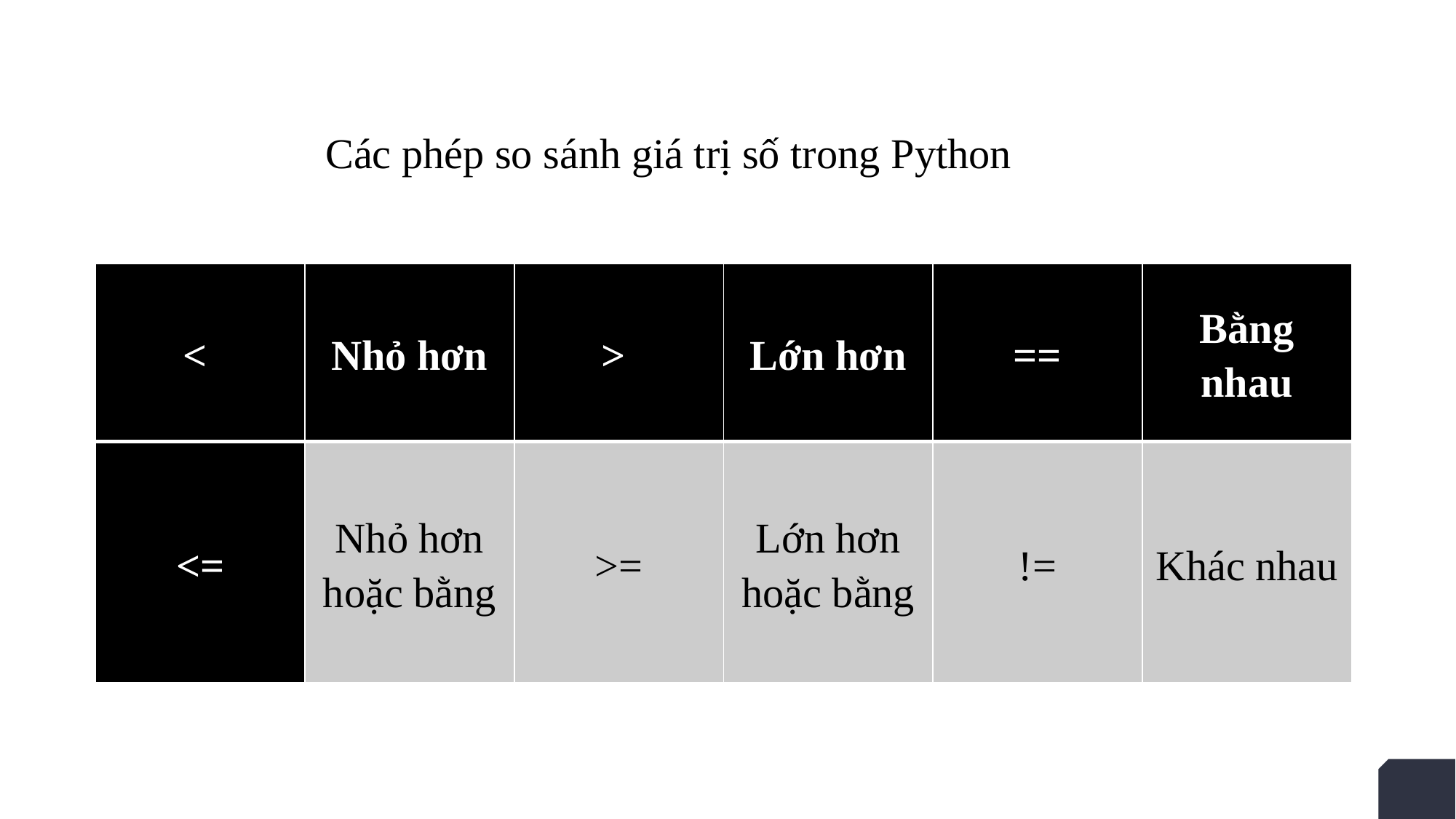

Các phép so sánh giá trị số trong Python
| < | Nhỏ hơn | > | Lớn hơn | == | Bằng nhau |
| --- | --- | --- | --- | --- | --- |
| <= | Nhỏ hơn hoặc bằng | >= | Lớn hơn hoặc bằng | != | Khác nhau |